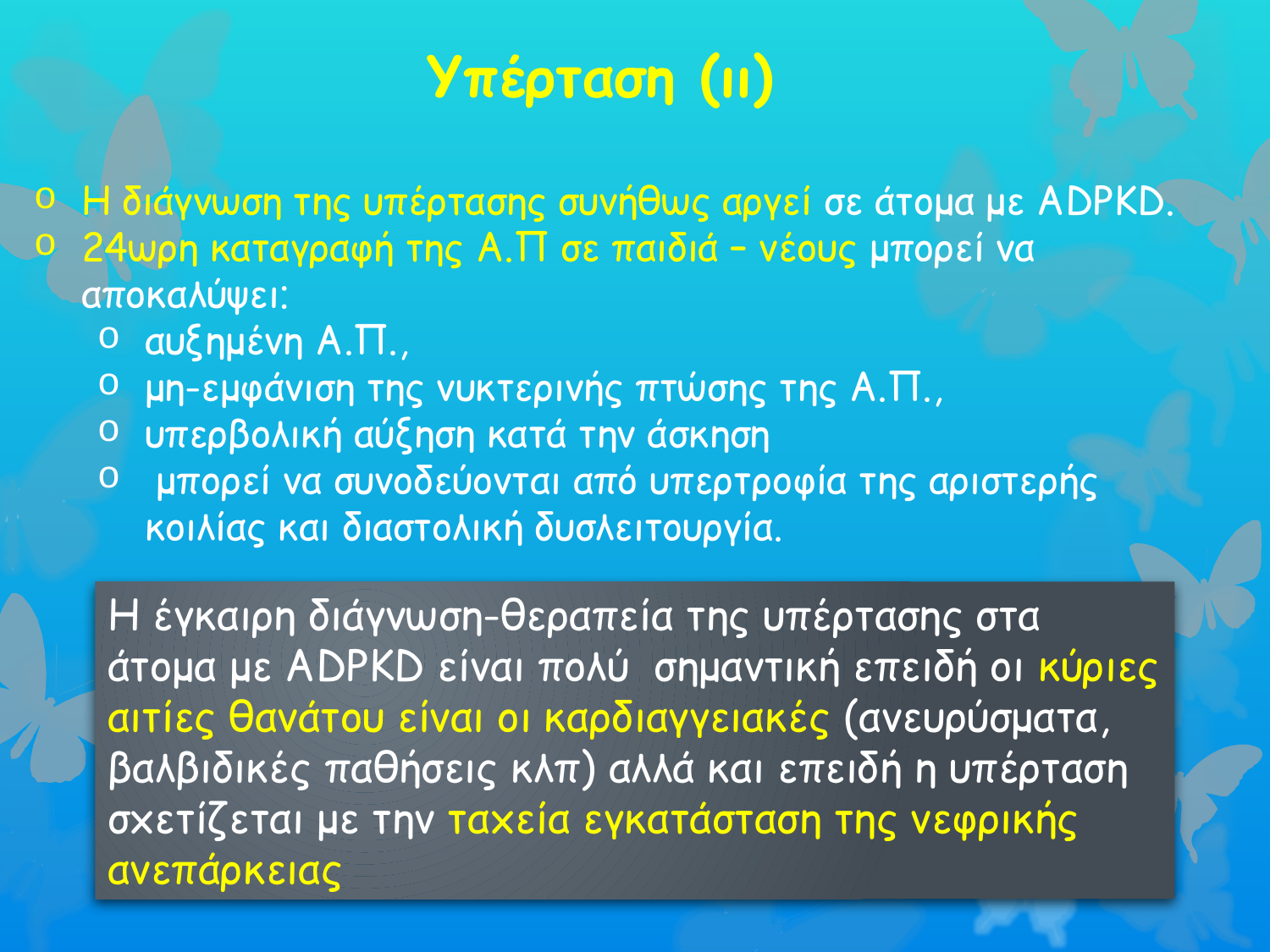

Υπέρταση (ιι)
Η διάγνωση της υπέρτασης συνήθως αργεί σε άτομα με ADPKD.
24ωρη καταγραφή της Α.Π σε παιδιά – νέους μπορεί να αποκαλύψει:
αυξημένη Α.Π.,
μη-εμφάνιση της νυκτερινής πτώσης της Α.Π.,
υπερβολική αύξηση κατά την άσκηση
 μπορεί να συνοδεύονται από υπερτροφία της αριστερής κοιλίας και διαστολική δυσλειτουργία.
Η έγκαιρη διάγνωση-θεραπεία της υπέρτασης στα άτομα με ADPKD είναι πολύ  σημαντική επειδή οι κύριες αιτίες θανάτου είναι οι καρδιαγγειακές (ανευρύσματα, βαλβιδικές παθήσεις κλπ) αλλά και επειδή η υπέρταση σχετίζεται με την ταχεία εγκατάσταση της νεφρικής ανεπάρκειας